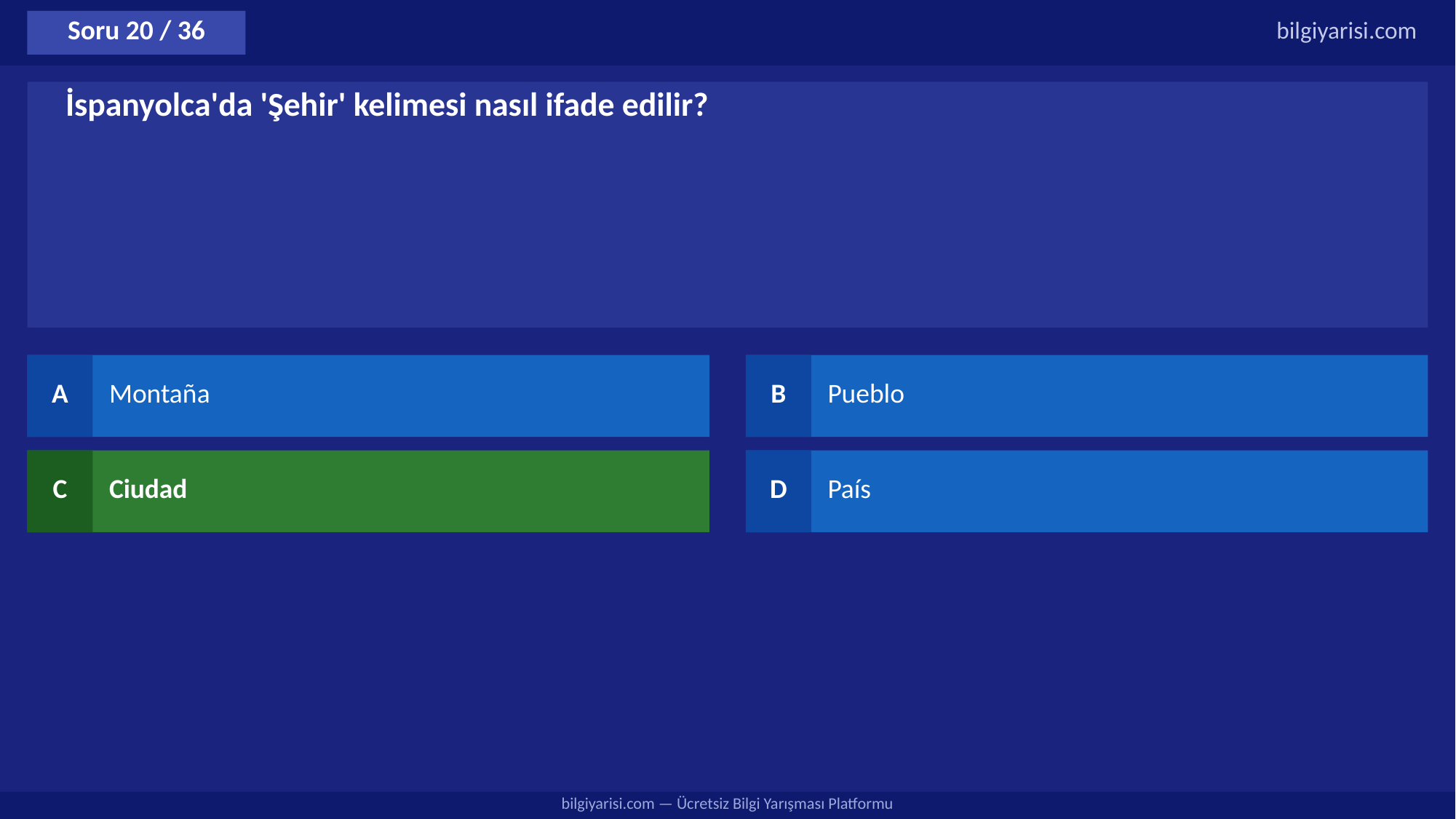

Soru 20 / 36
bilgiyarisi.com

İspanyolca'da 'Şehir' kelimesi nasıl ifade edilir?

A
Montaña

B
Pueblo

C
Ciudad

D
País
bilgiyarisi.com — Ücretsiz Bilgi Yarışması Platformu